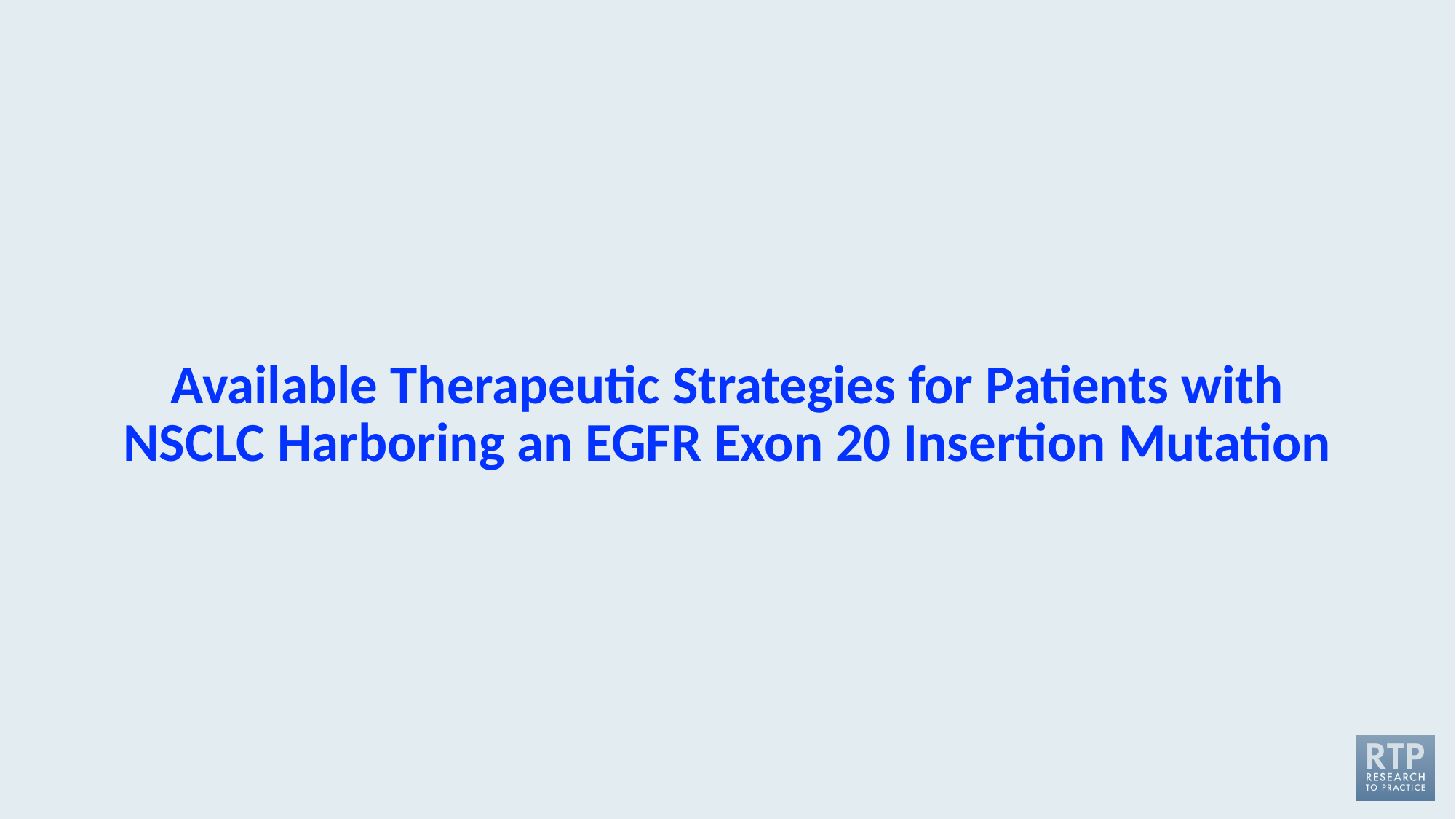

# Available Therapeutic Strategies for Patients with NSCLC Harboring an EGFR Exon 20 Insertion Mutation